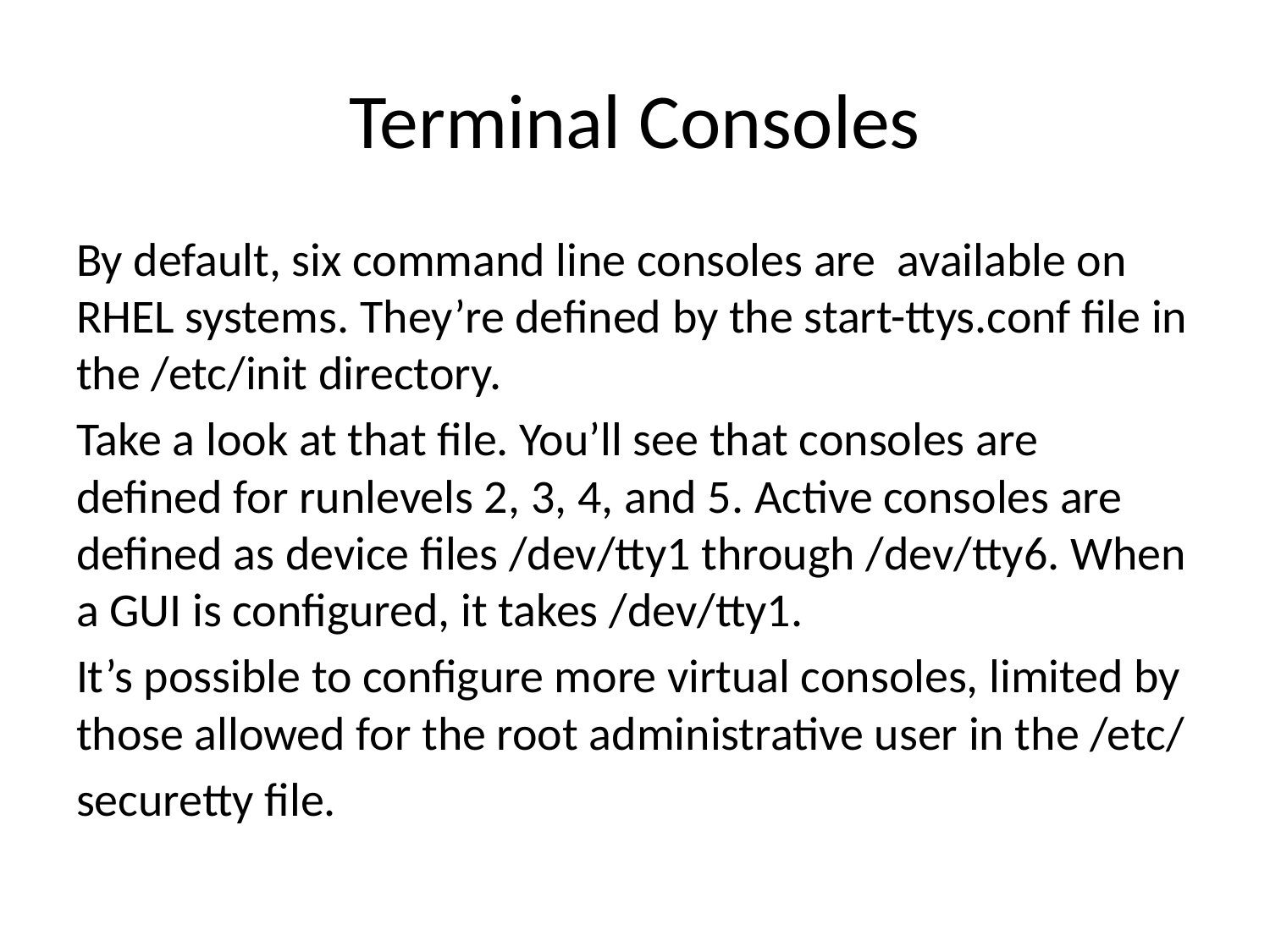

# Terminal Consoles
By default, six command line consoles are  available on RHEL systems. They’re defined by the start-ttys.conf file in the /etc/init directory.
Take a look at that file. You’ll see that consoles are defined for runlevels 2, 3, 4, and 5. Active consoles are defined as device files /dev/tty1 through /dev/tty6. When a GUI is configured, it takes /dev/tty1.
It’s possible to configure more virtual consoles, limited by those allowed for the root administrative user in the /etc/
securetty file.